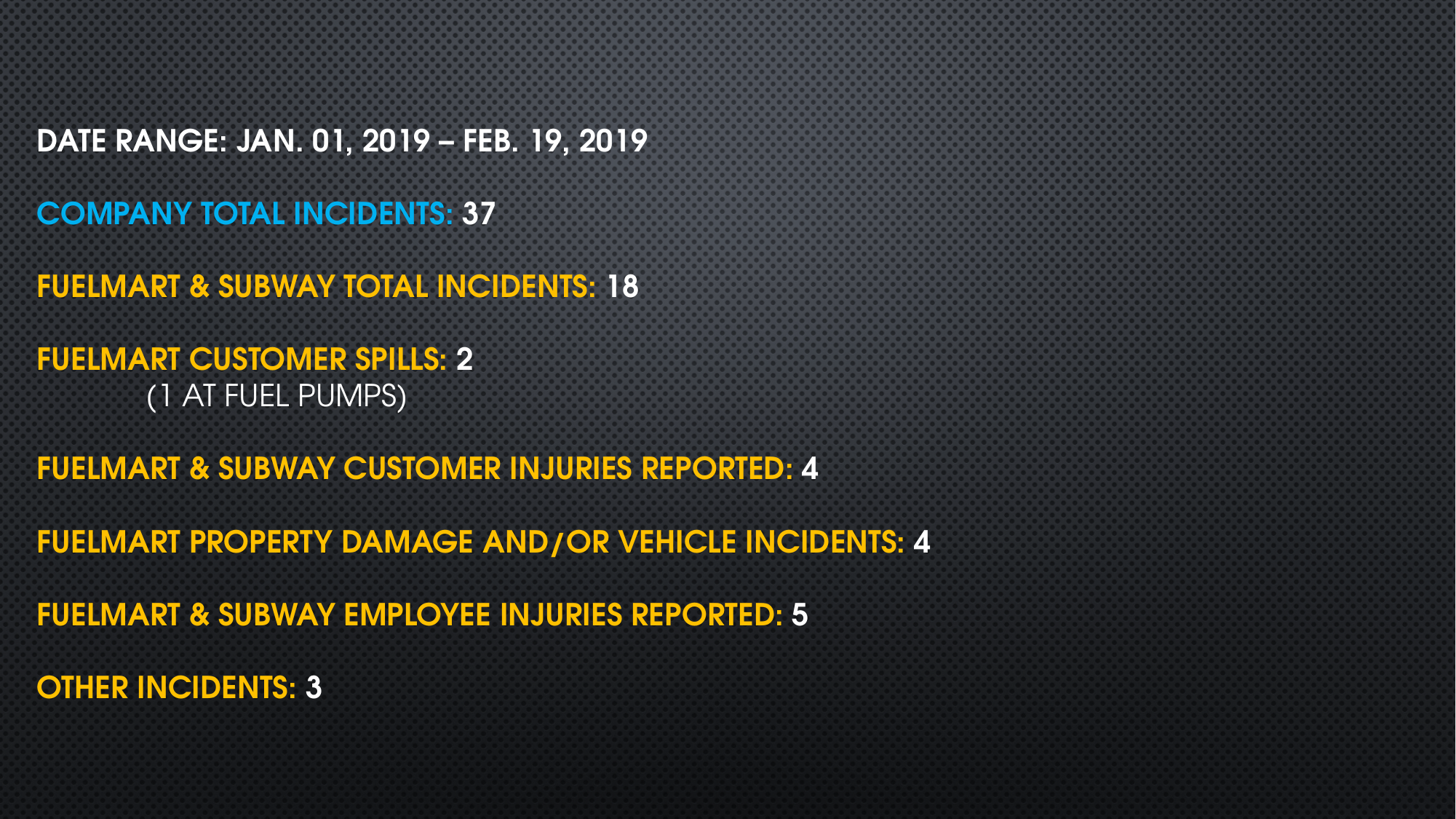

# Date Range: Jan. 01, 2019 – Feb. 19, 2019 Company Total Incidents: 37 FuelMart & Subway Total Incidents: 18 FuelMart Customer Spills: 2 (1 at fuel pumps) FuelMart & Subway Customer injuries reported: 4 FuelMart Property Damage and/or Vehicle Incidents: 4 FuelMart & Subway employee injuries Reported: 5 Other Incidents: 3